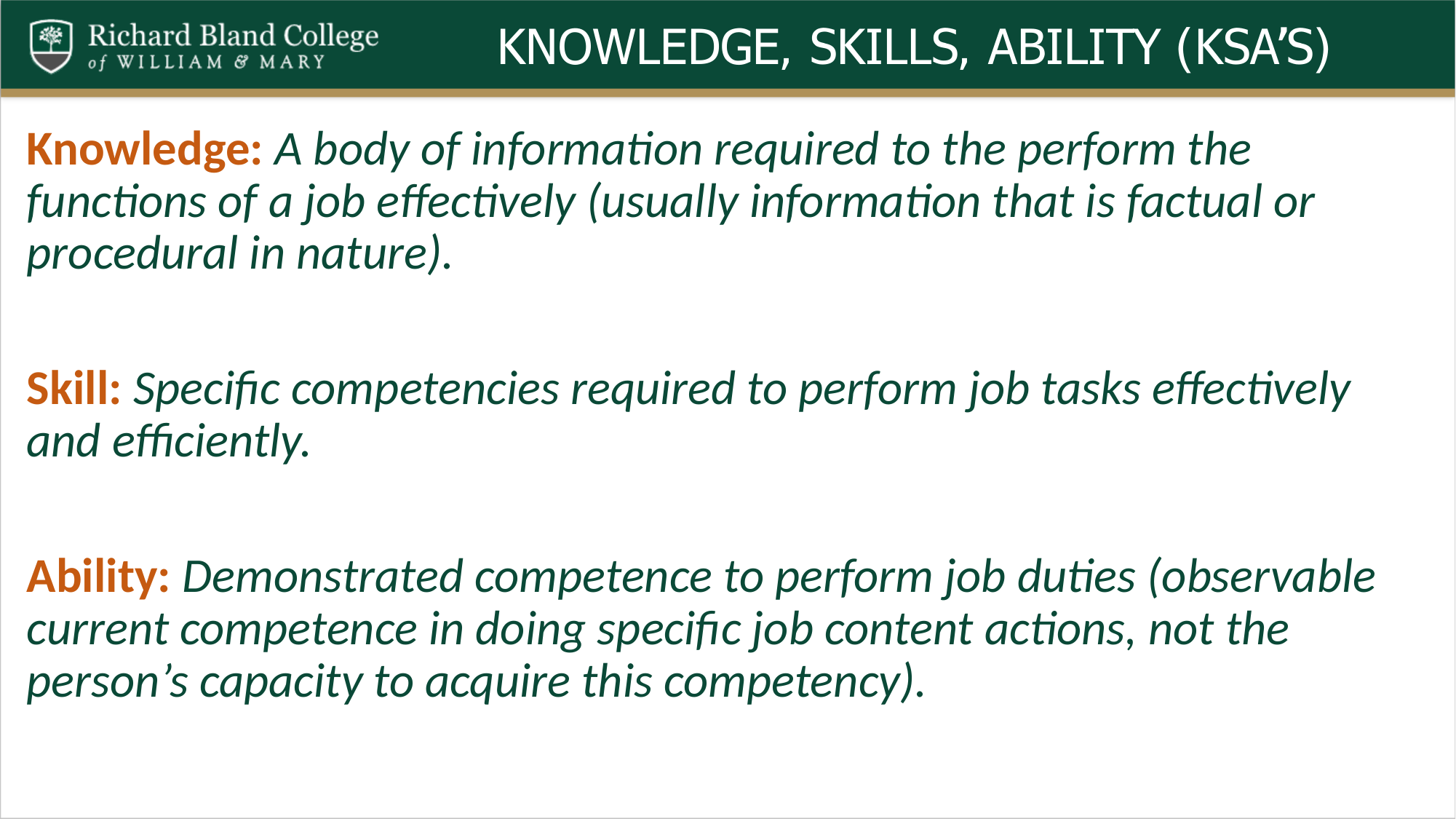

# kNOWLEDGE, Skills, Ability (KSA’s)
Knowledge: A body of information required to the perform the functions of a job effectively (usually information that is factual or procedural in nature).

Skill: Specific competencies required to perform job tasks effectively and efficiently.

Ability: Demonstrated competence to perform job duties (observable  current competence in doing specific job content actions, not the person’s capacity to acquire this competency).